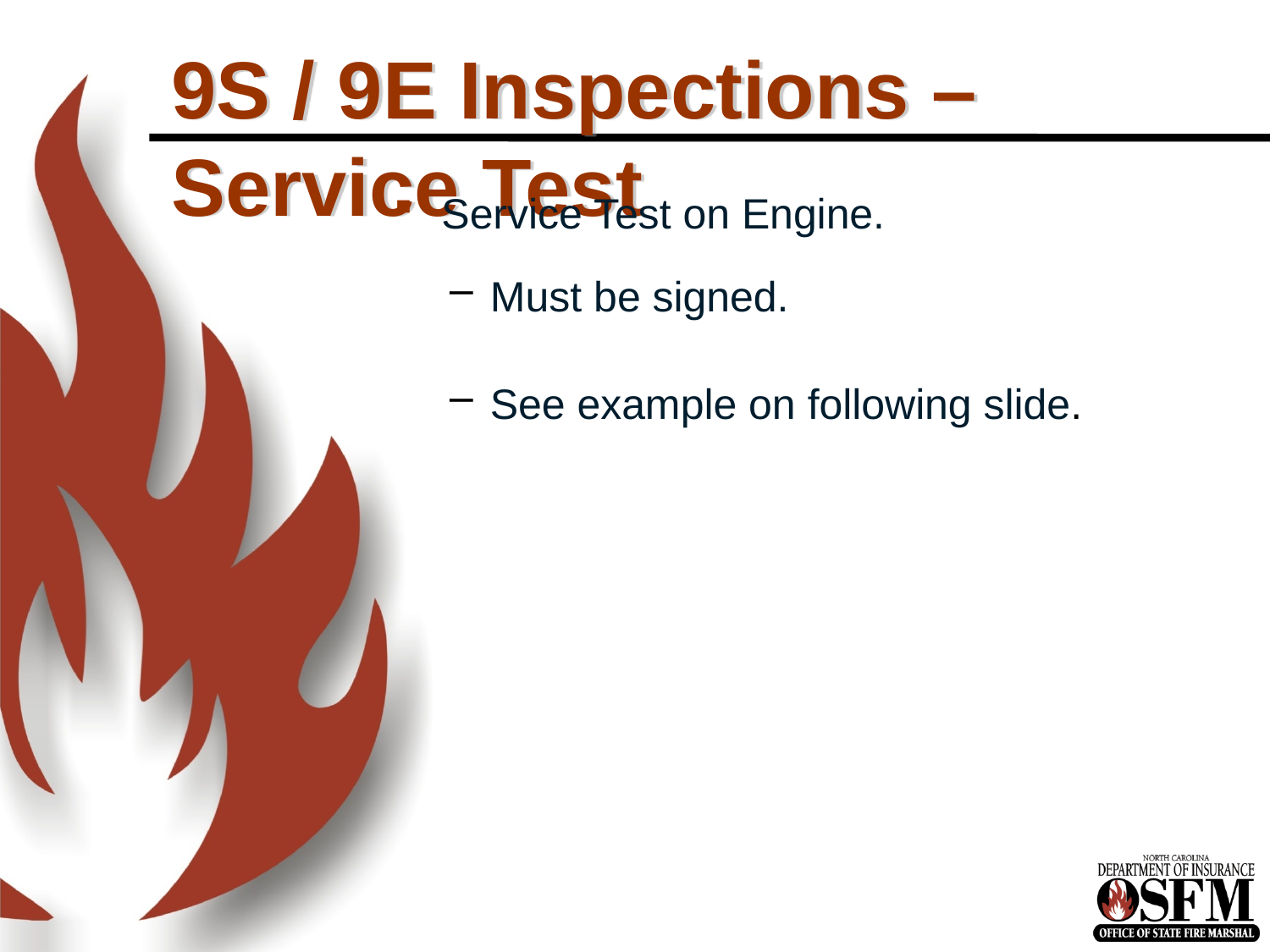

# 9S / 9E Inspections – Service Test
Service Test on Engine.

Must be signed.

See example on following slide.